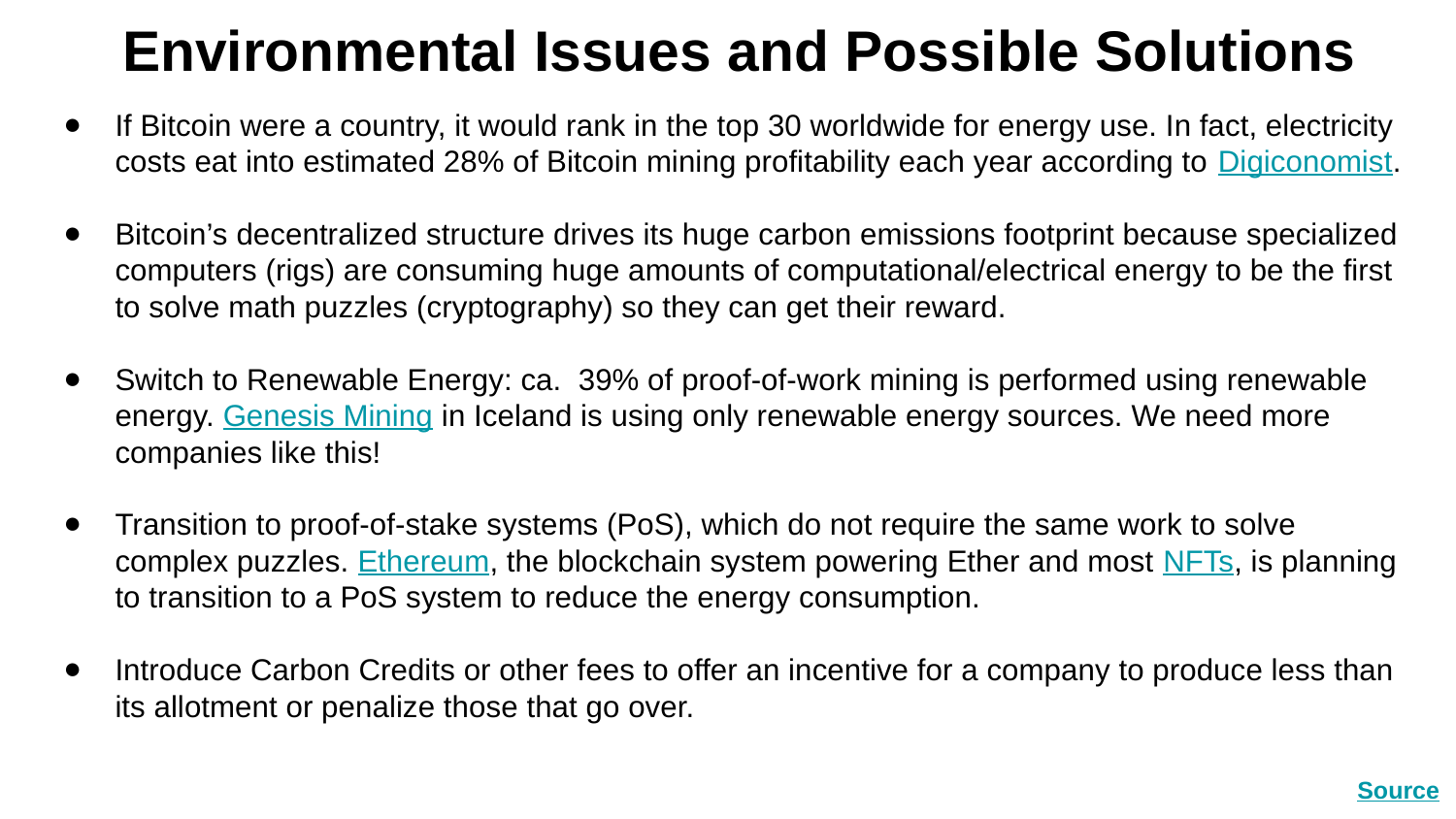

# Environmental Issues and Possible Solutions
If Bitcoin were a country, it would rank in the top 30 worldwide for energy use. In fact, electricity costs eat into estimated 28% of Bitcoin mining profitability each year according to Digiconomist.

Bitcoin’s decentralized structure drives its huge carbon emissions footprint because specialized computers (rigs) are consuming huge amounts of computational/electrical energy to be the first to solve math puzzles (cryptography) so they can get their reward.
Switch to Renewable Energy: ca.  39% of proof-of-work mining is performed using renewable energy. Genesis Mining in Iceland is using only renewable energy sources. We need more companies like this!
Transition to proof-of-stake systems (PoS), which do not require the same work to solve complex puzzles. Ethereum, the blockchain system powering Ether and most NFTs, is planning to transition to a PoS system to reduce the energy consumption.
Introduce Carbon Credits or other fees to offer an incentive for a company to produce less than its allotment or penalize those that go over.
Source